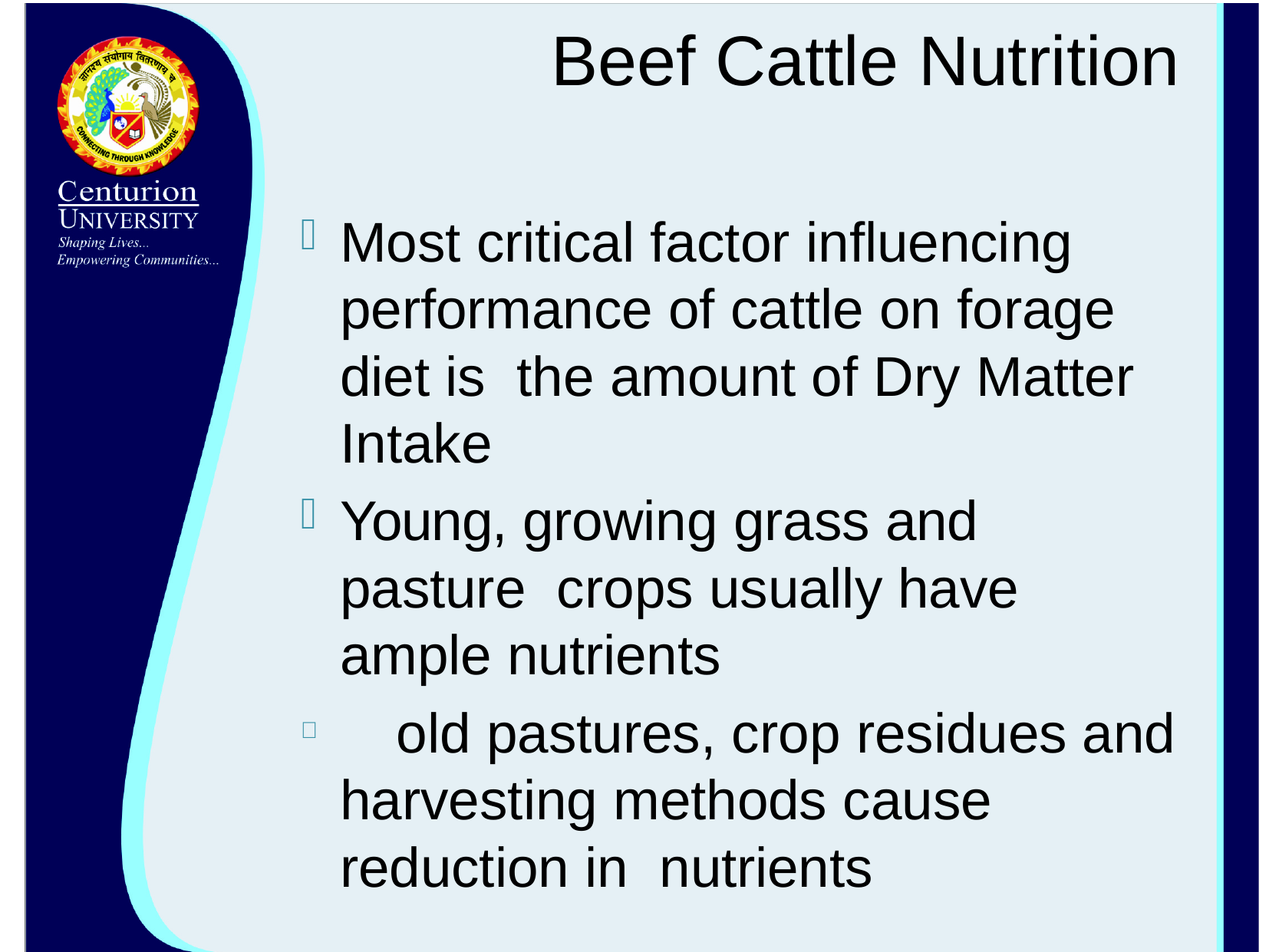

# Beef Cattle Nutrition
Most critical factor influencing  performance of cattle on forage diet is  the amount of Dry Matter Intake
Young, growing grass and pasture  crops usually have ample nutrients
	old pastures, crop residues and  harvesting methods cause reduction in  nutrients